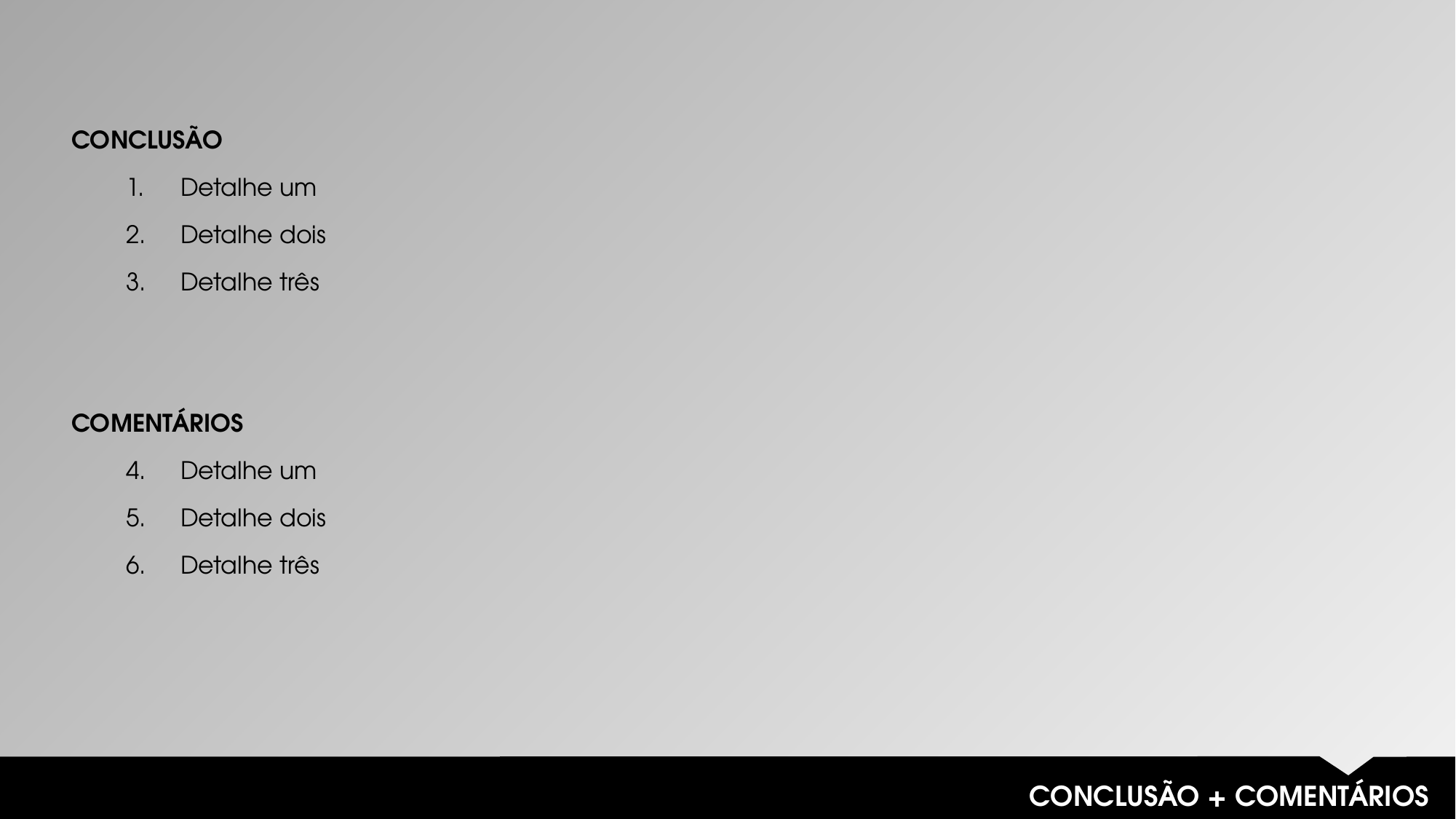

CONCLUSÃO
Detalhe um
Detalhe dois
Detalhe três

COMENTÁRIOS
Detalhe um
Detalhe dois
Detalhe três

CONCLUSÃO + COMENTÁRIOS